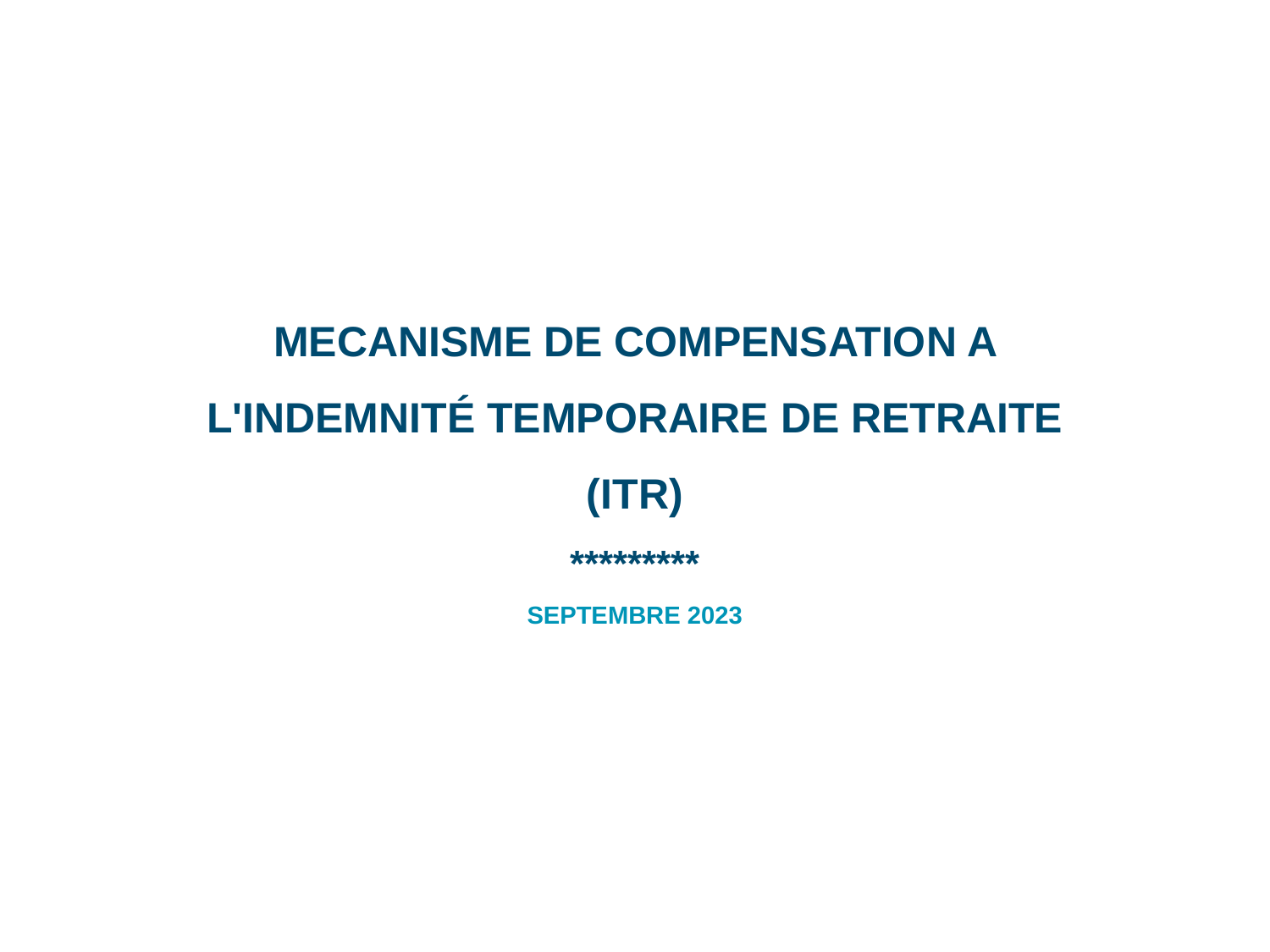

# MECANISME DE COMPENSATION A L'Indemnité TEMPORAIRE DE RETRAITE (ITR) ********* SEPTEMBRE 2023